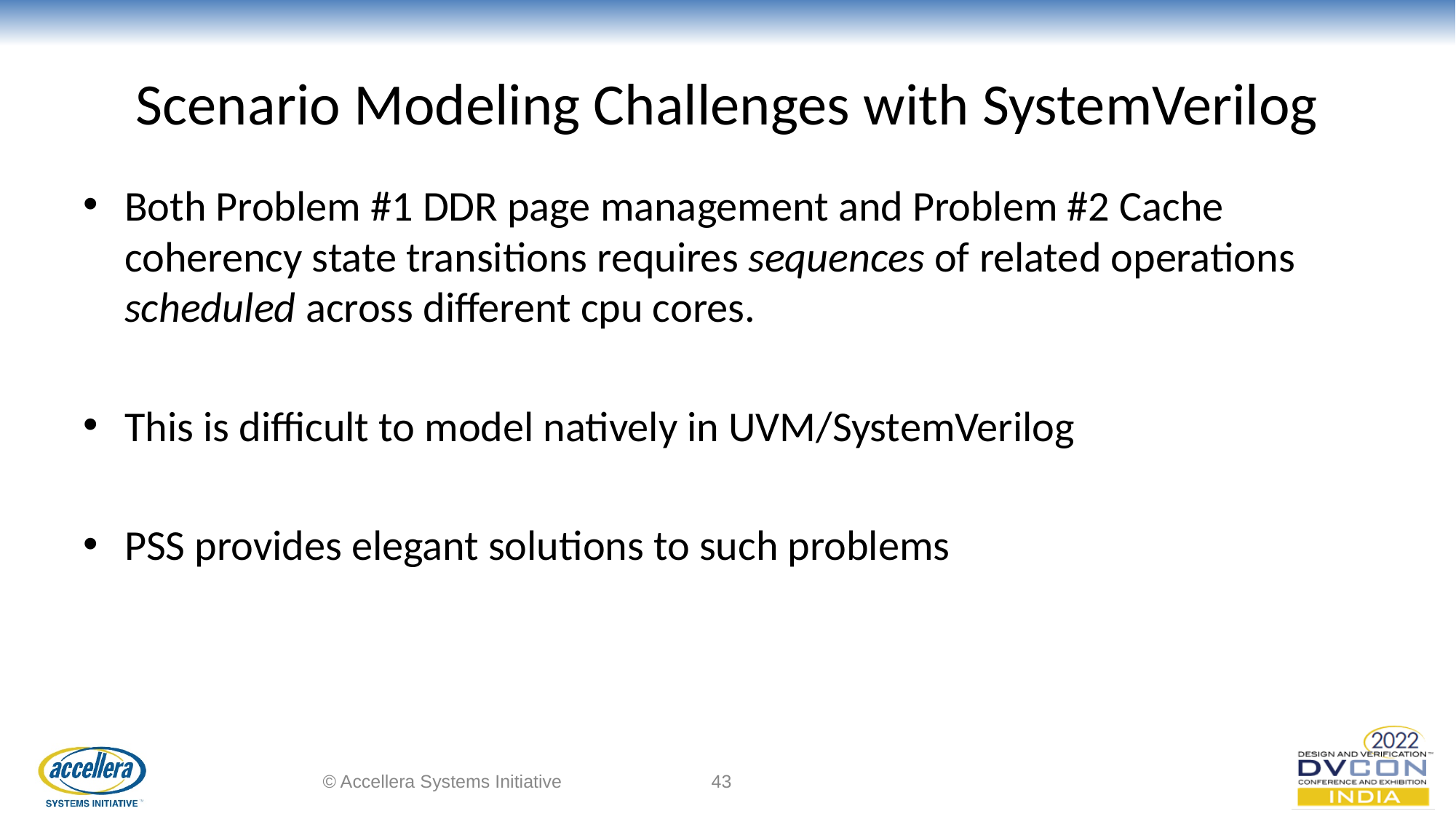

# Scenario Modeling Challenges with SystemVerilog
Both Problem #1 DDR page management and Problem #2 Cache coherency state transitions requires sequences of related operations scheduled across different cpu cores.

This is difficult to model natively in UVM/SystemVerilog

PSS provides elegant solutions to such problems
© Accellera Systems Initiative
43